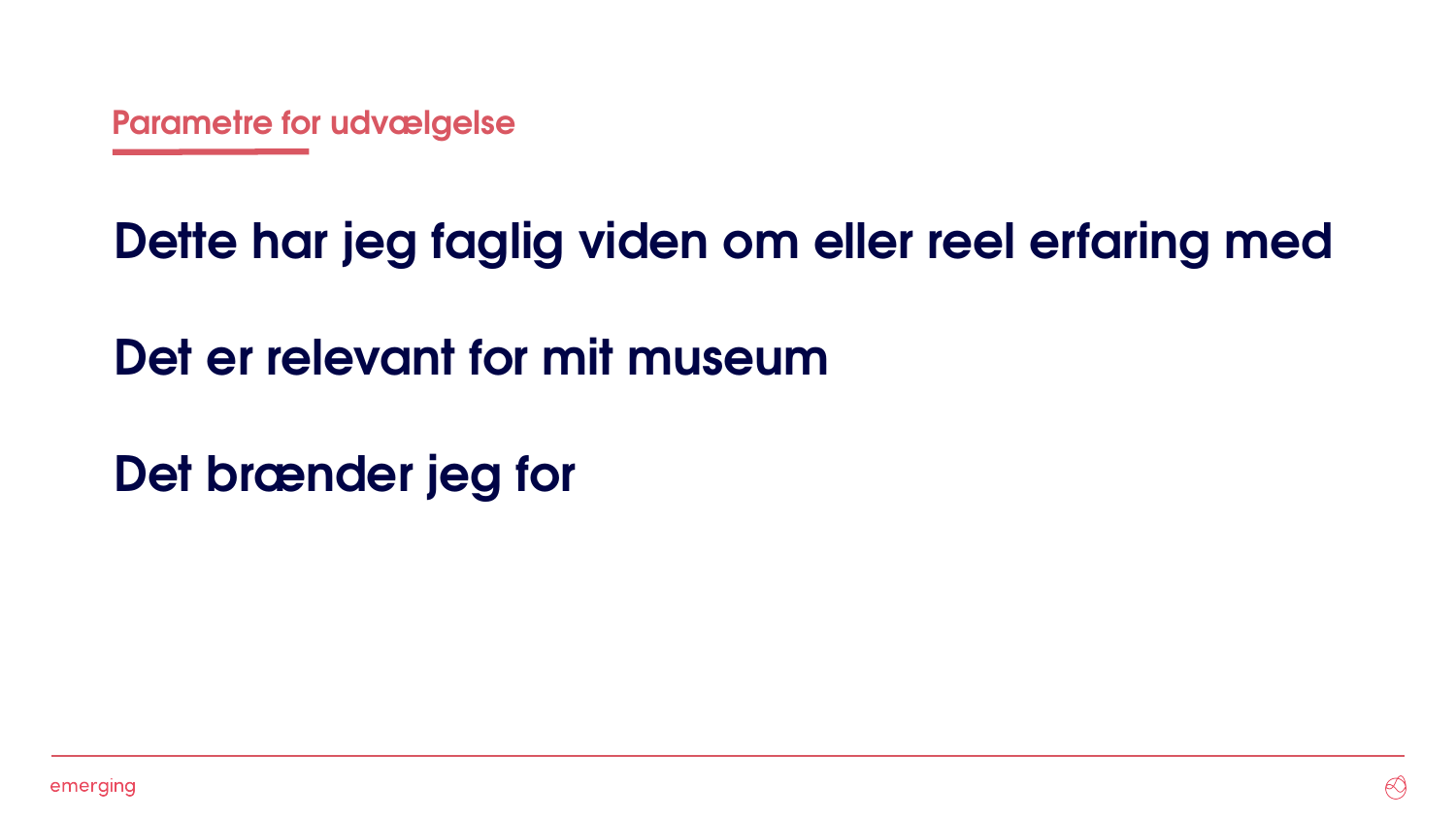

# Parametre for udvælgelse
Dette har jeg faglig viden om eller reel erfaring med

Det er relevant for mit museum

Det brænder jeg for